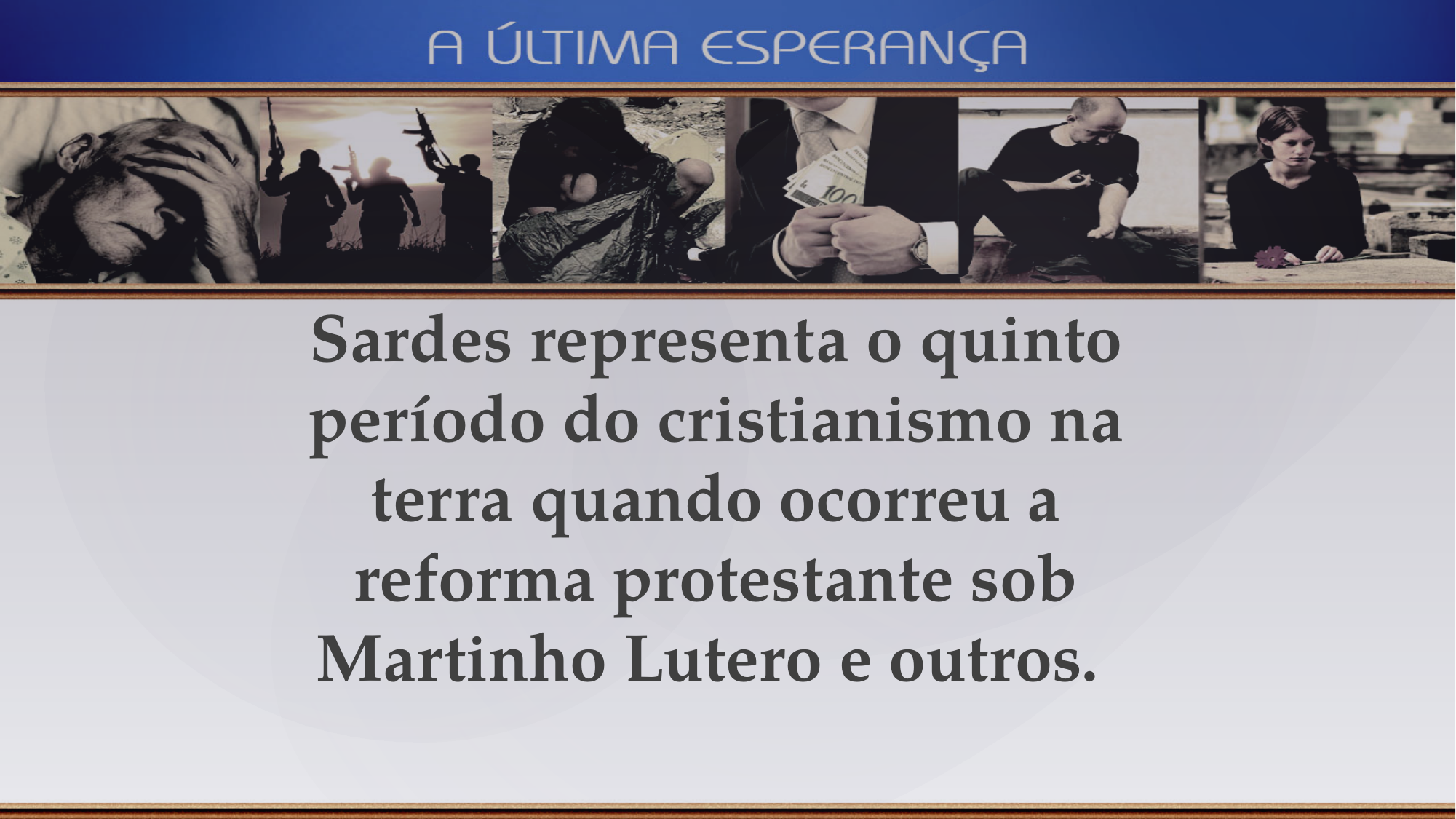

Sardes representa o quinto período do cristianismo na terra quando ocorreu a reforma protestante sob Martinho Lutero e outros.